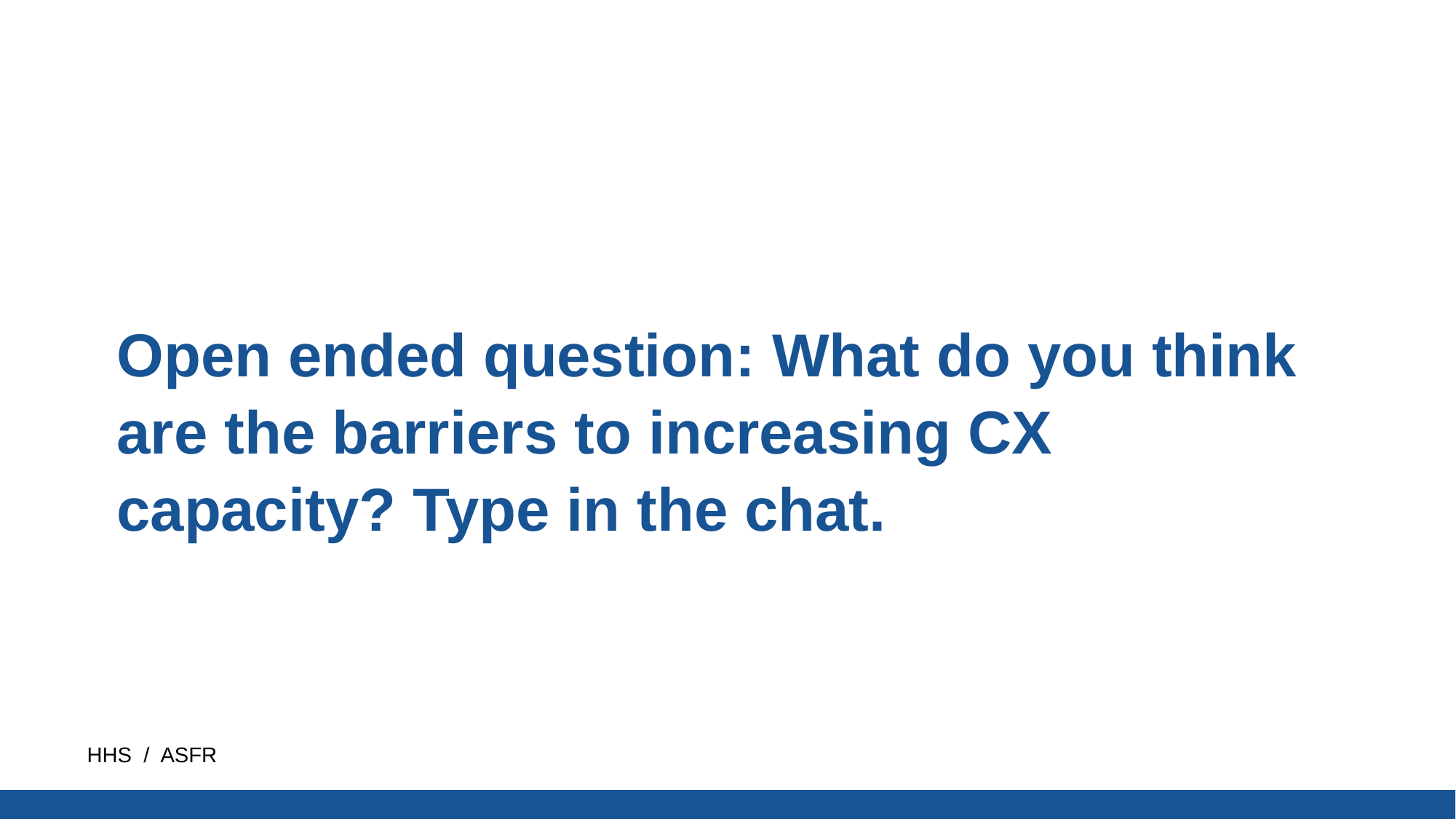

Open ended question: What do you think are the barriers to increasing CX capacity? Type in the chat.